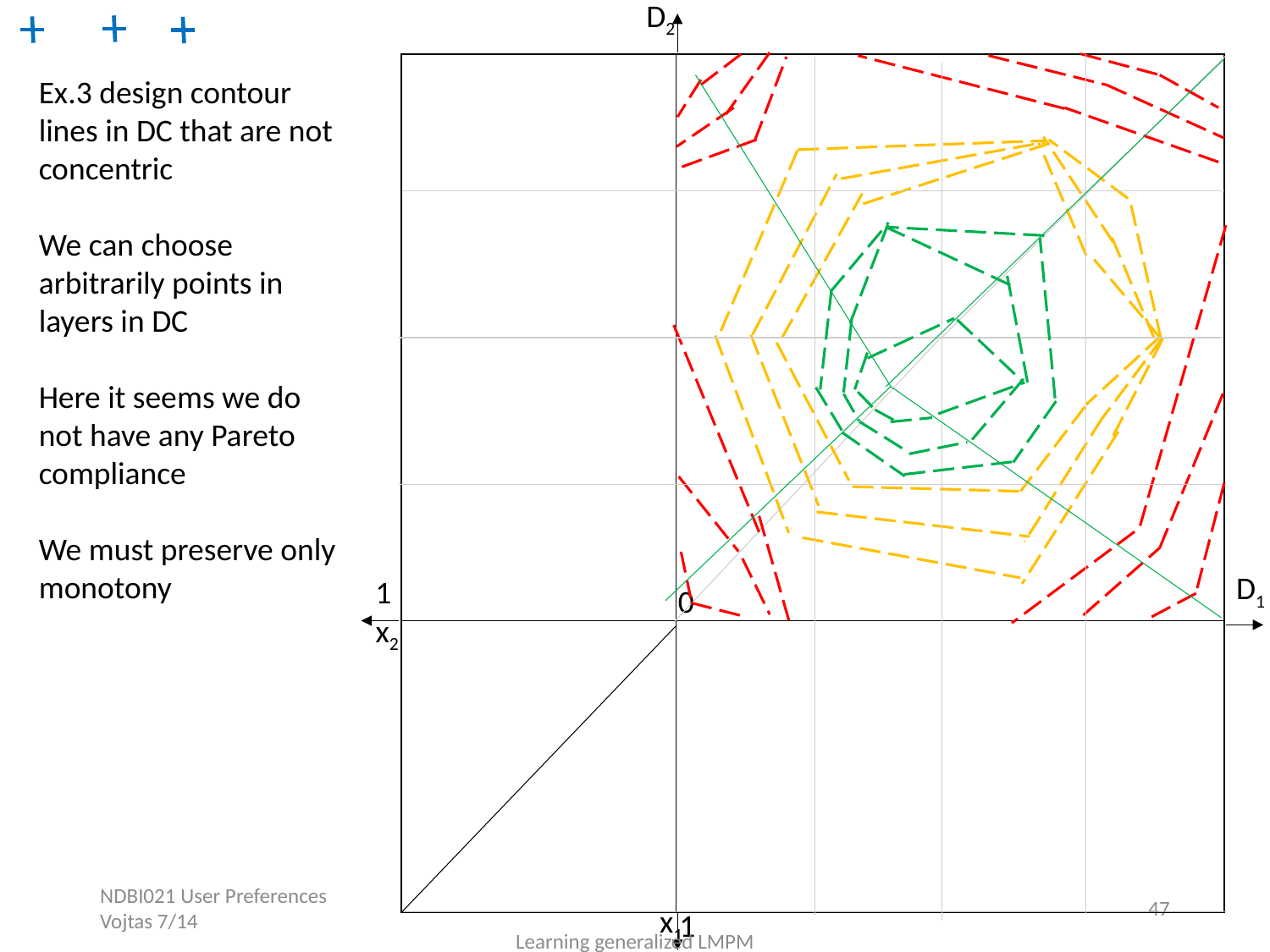

D2

D1
1
0
x2
x1
1
Ex.3 design contour lines in DC that are not concentric

We can choose arbitrarily points in layers in DC

Here it seems we do not have any Pareto compliance

We must preserve only monotony

NDBI021 User Preferences Vojtas 7/14
47
Learning generalized LMPM